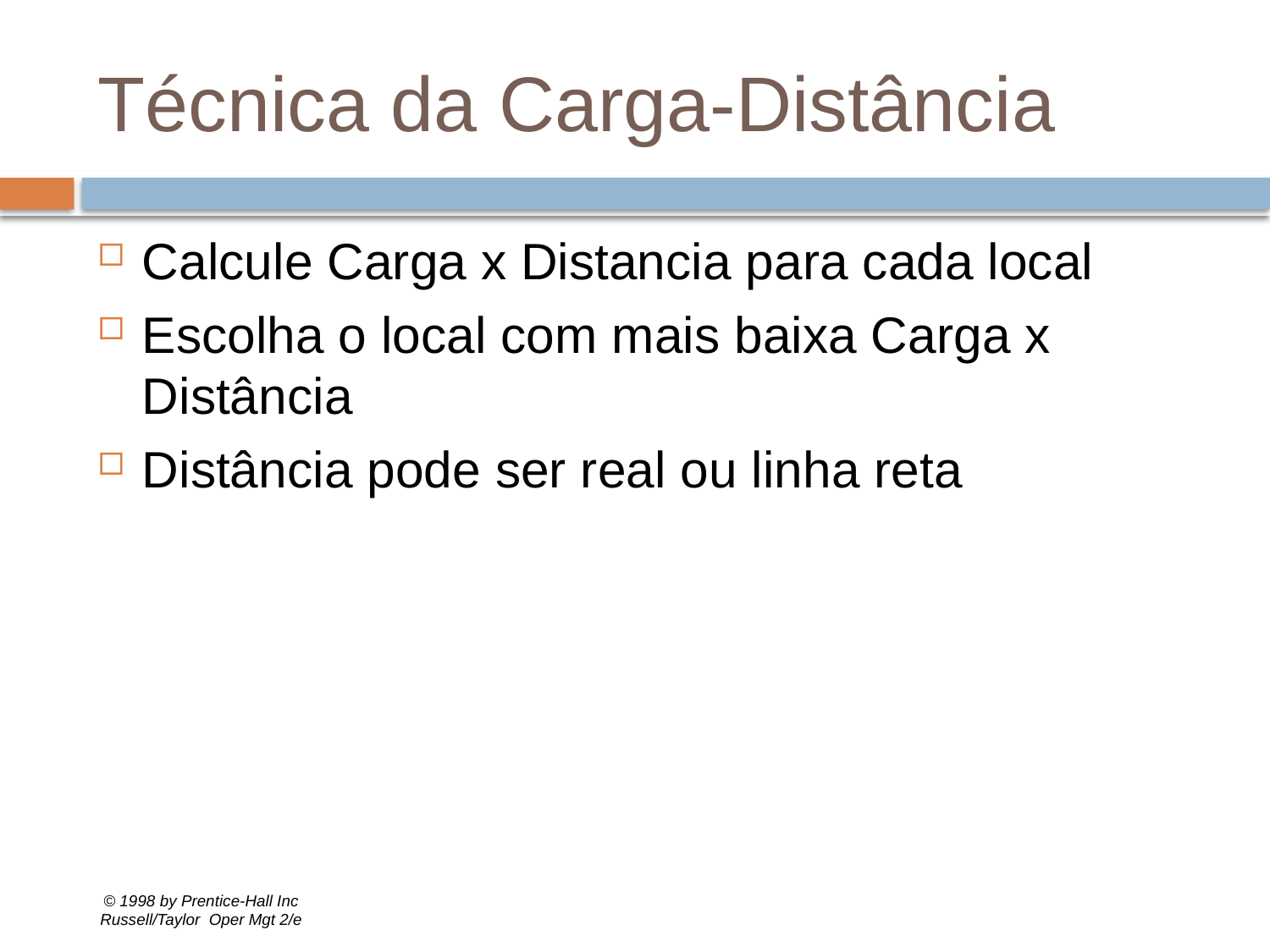

# Técnica da Carga-Distância
Calcule Carga x Distancia para cada local
Escolha o local com mais baixa Carga x Distância
Distância pode ser real ou linha reta
32
© 1998 by Prentice-Hall Inc
Russell/Taylor  Oper Mgt 2/e